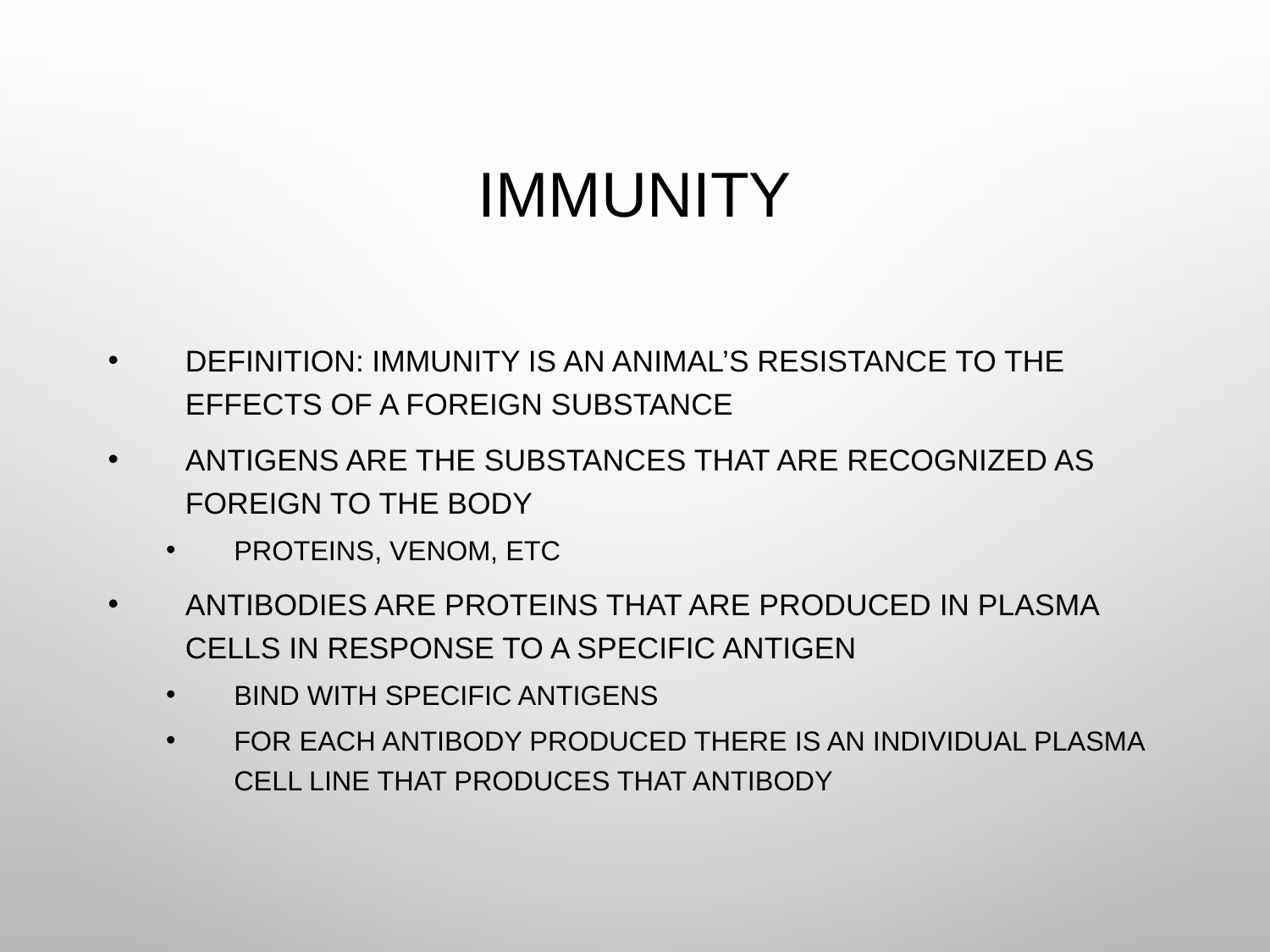

# Immunity
Definition: Immunity is an animal’s resistance to the effects of a foreign substance
Antigens are the substances that are recognized as foreign to the body
Proteins, venom, etc
Antibodies are proteins that are produced in plasma cells in response to a specific antigen
Bind with specific antigens
For each antibody produced there is an individual plasma cell line that produces that antibody